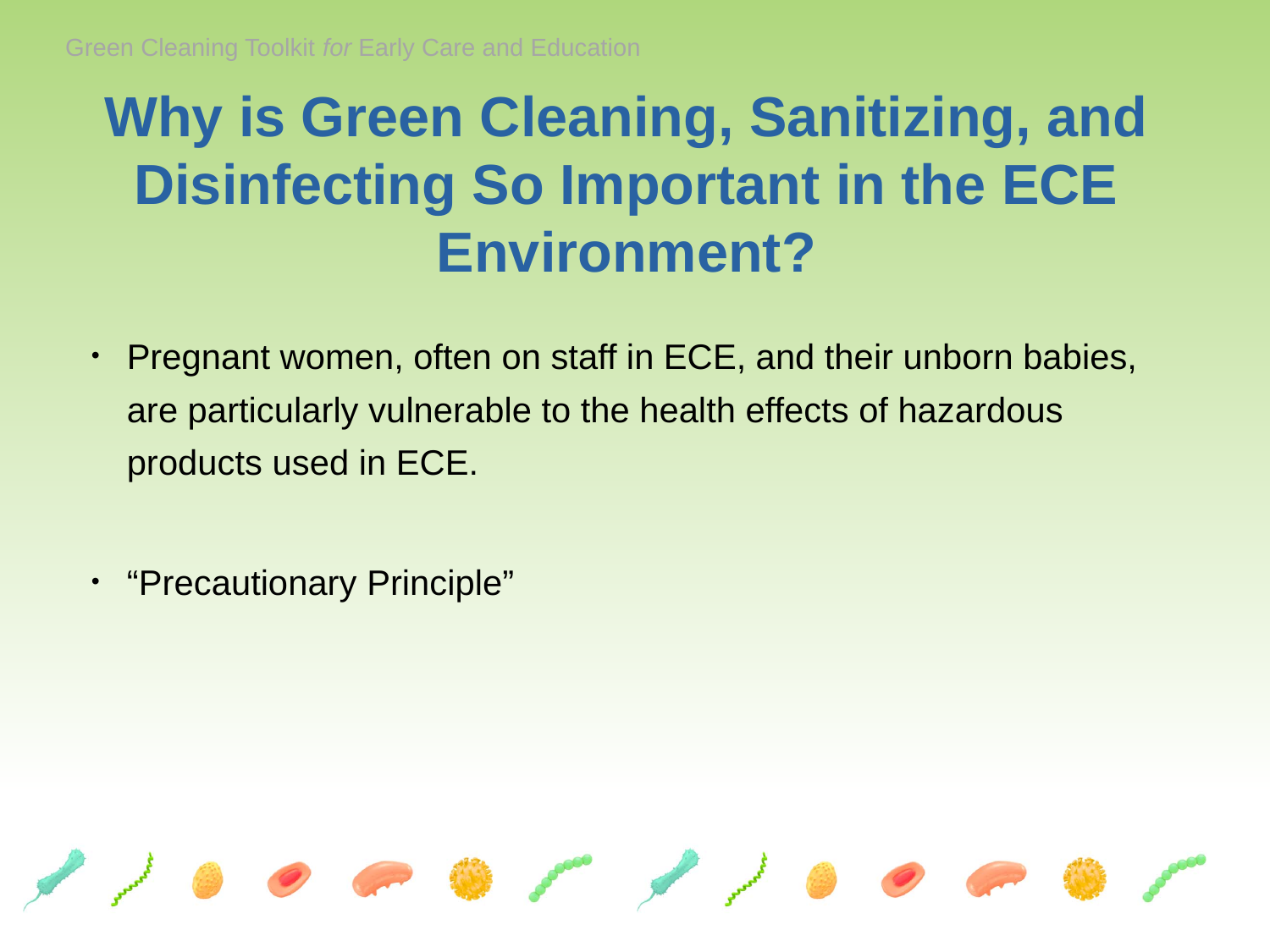

Why is Green Cleaning, Sanitizing, and Disinfecting So Important in the ECE Environment?
Pregnant women, often on staff in ECE, and their unborn babies, are particularly vulnerable to the health effects of hazardous products used in ECE.

“Precautionary Principle”